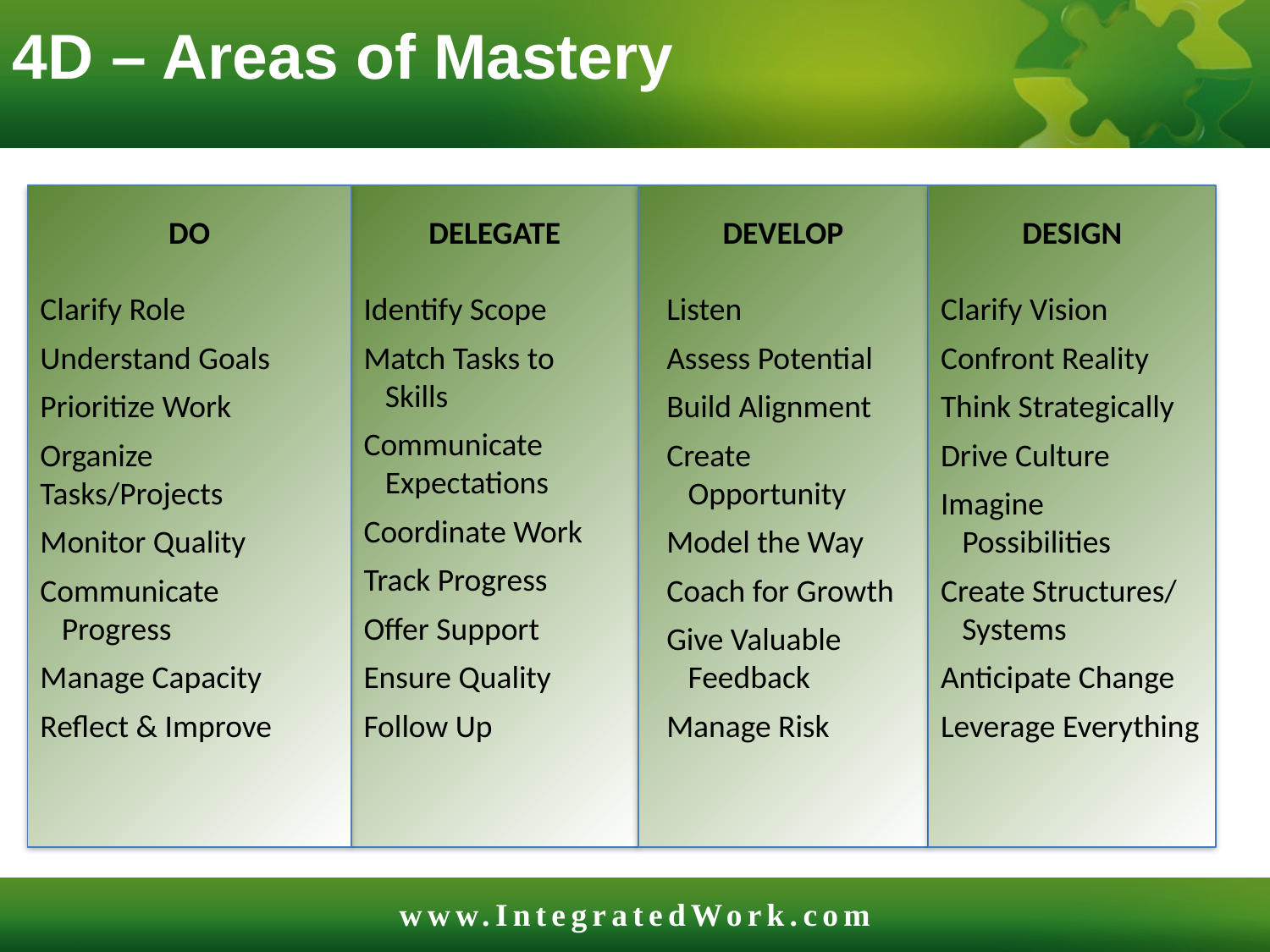

# 4D – Areas of Mastery

DO

Clarify Role
Understand Goals
Prioritize Work
Organize Tasks/Projects
Monitor Quality
Communicate
   Progress
Manage Capacity
Reflect & Improve

DELEGATE

Identify Scope
Match Tasks to
   Skills
Communicate
   Expectations
Coordinate Work
Track Progress
Offer Support
Ensure Quality
Follow Up

DEVELOP

Listen
Assess Potential
Build Alignment
Create
   Opportunity
Model the Way
Coach for Growth
Give Valuable
   Feedback
Manage Risk

DESIGN

Clarify Vision
Confront Reality
Think Strategically
Drive Culture
Imagine
   Possibilities
Create Structures/
   Systems
Anticipate Change
Leverage Everything